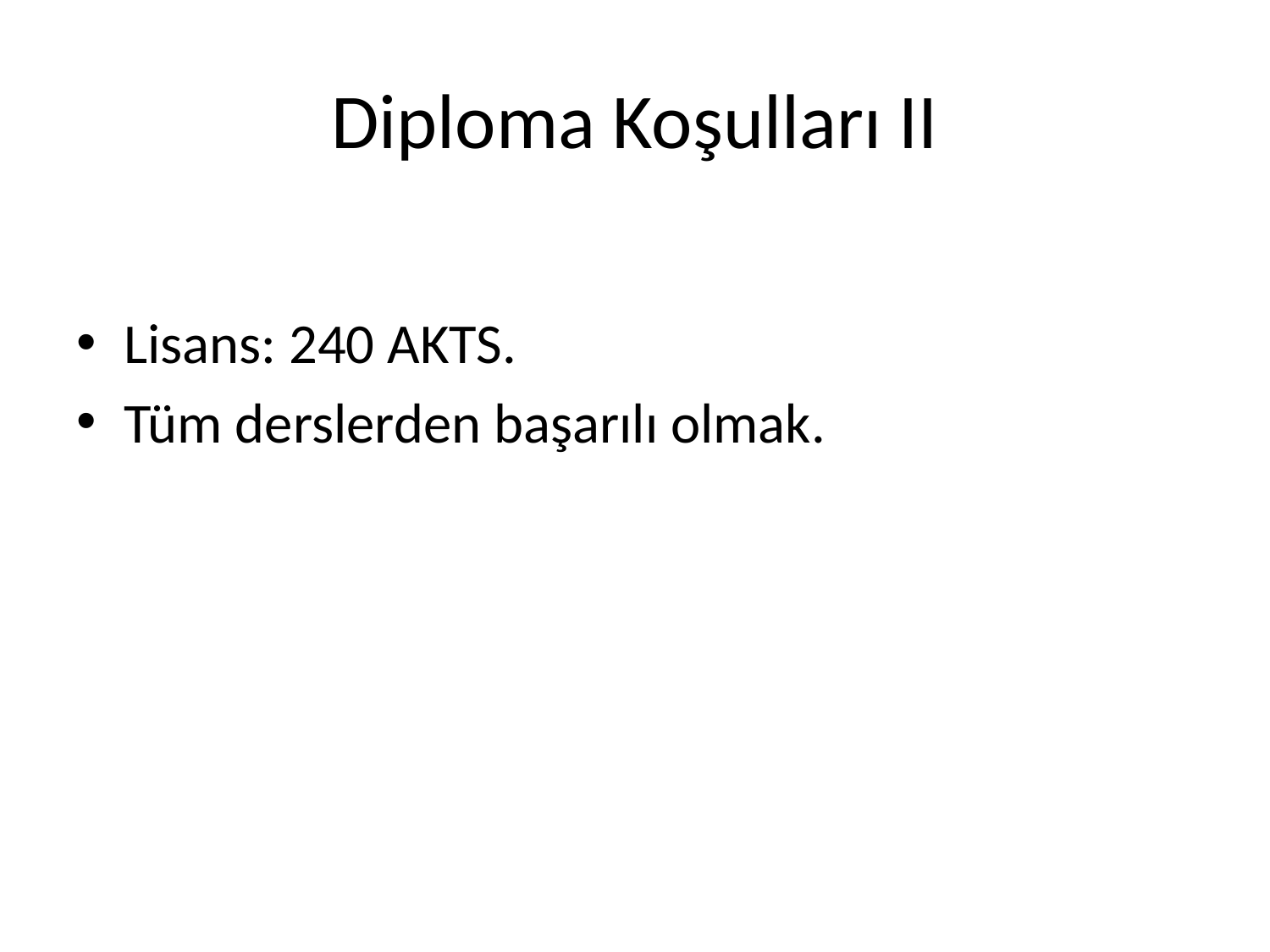

# Diploma Koşulları II

Lisans: 240 AKTS.
Tüm derslerden başarılı olmak.